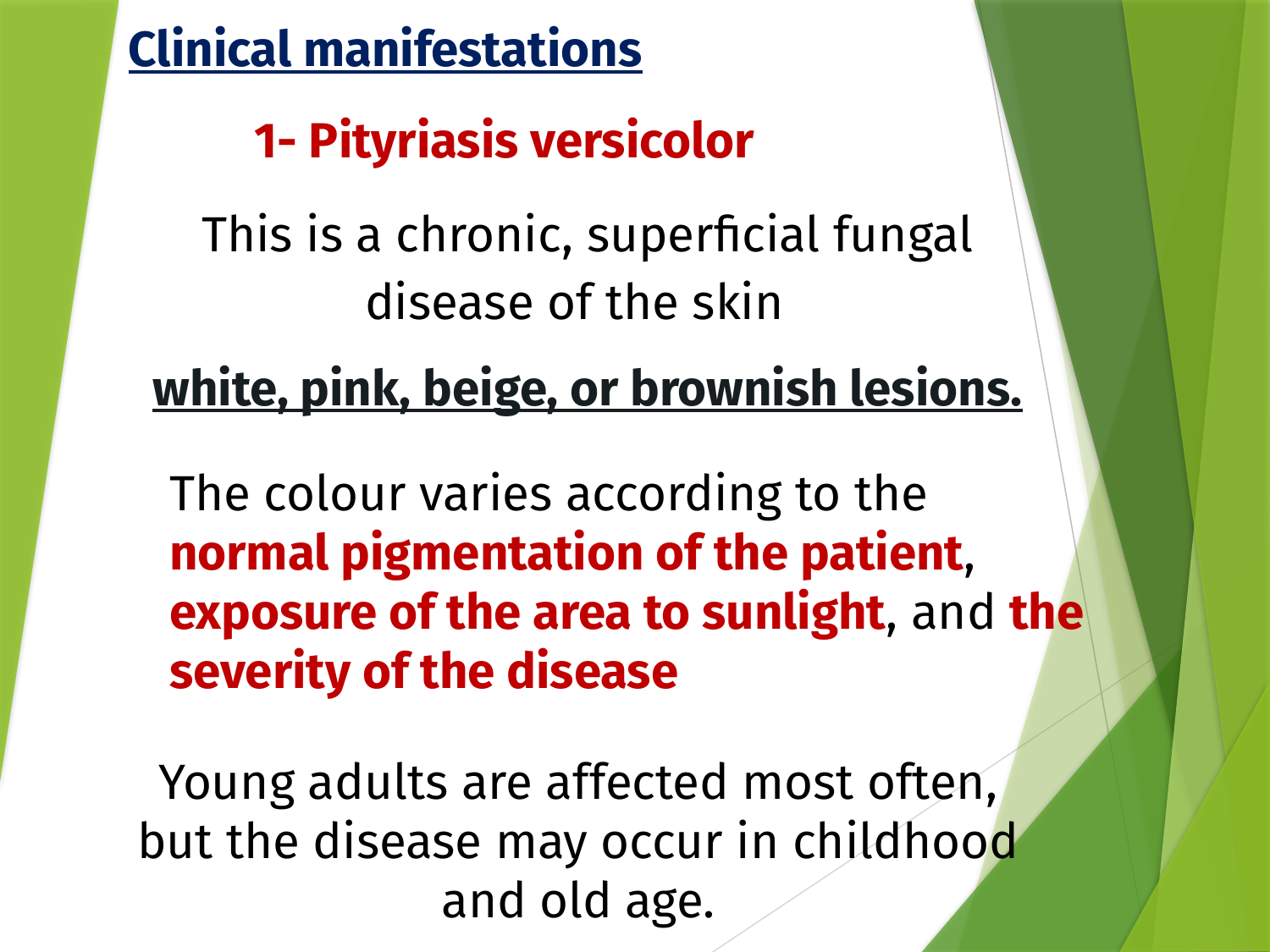

Clinical manifestations
1- Pityriasis versicolor
This is a chronic, superficial fungal disease of the skin
white, pink, beige, or brownish lesions.
The colour varies according to the normal pigmentation of the patient, exposure of the area to sunlight, and the severity of the disease
Young adults are affected most often, but the disease may occur in childhood and old age.